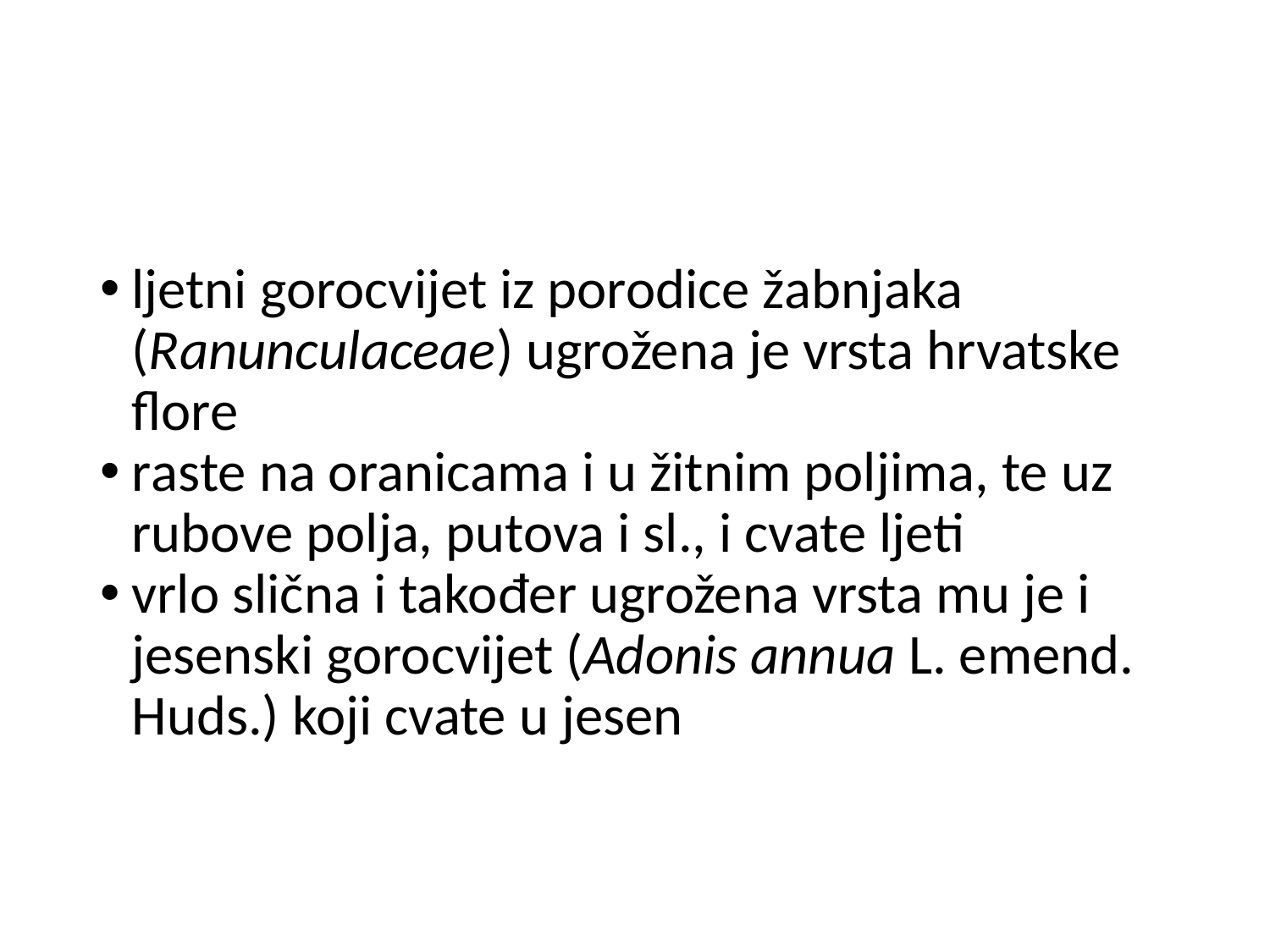

#
ljetni gorocvijet iz porodice žabnjaka (Ranunculaceae) ugrožena je vrsta hrvatske flore
raste na oranicama i u žitnim poljima, te uz rubove polja, putova i sl., i cvate ljeti
vrlo slična i također ugrožena vrsta mu je i jesenski gorocvijet (Adonis annua L. emend. Huds.) koji cvate u jesen